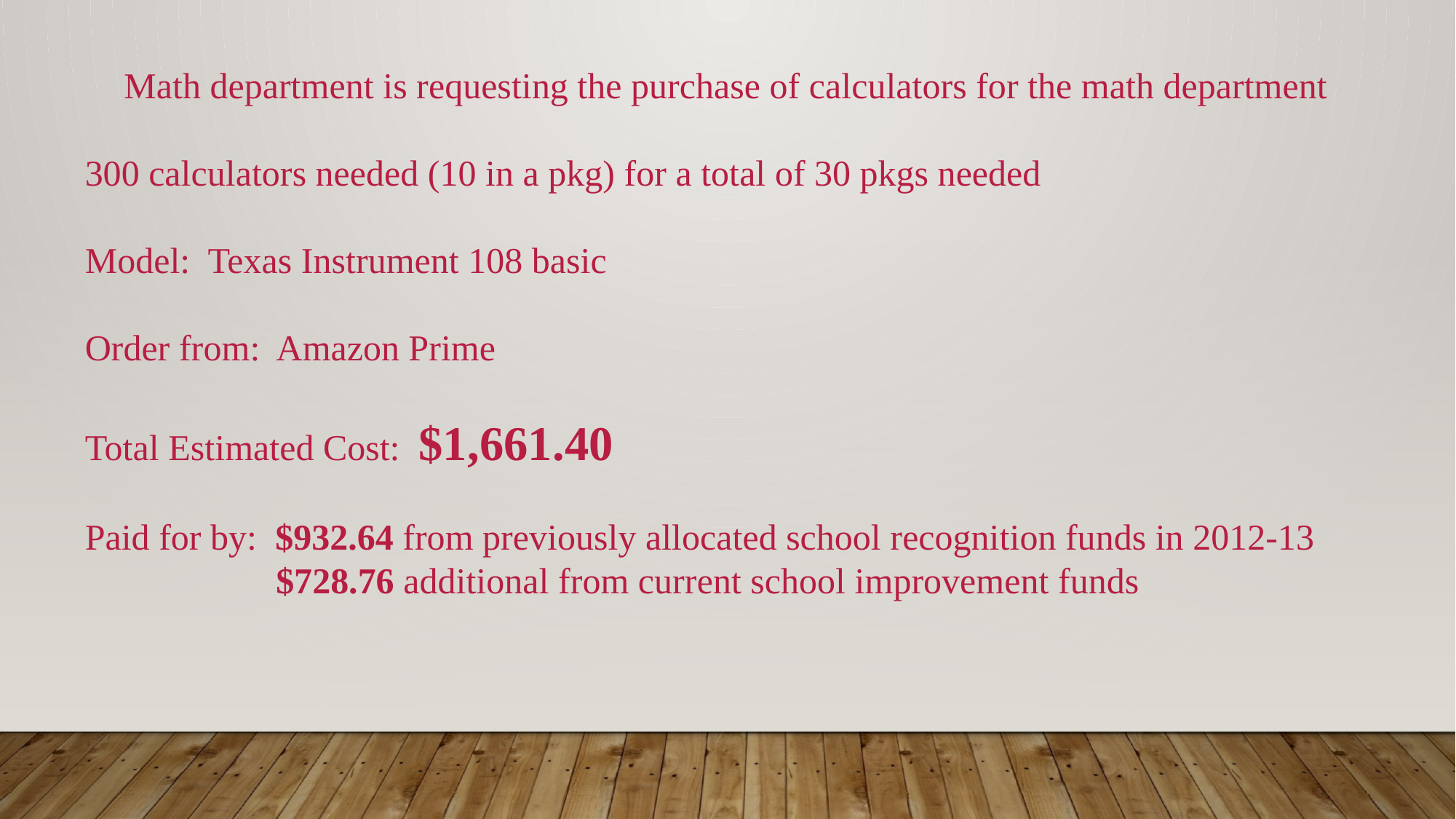

Math department is requesting the purchase of calculators for the math department

300 calculators needed (10 in a pkg) for a total of 30 pkgs needed

Model:  Texas Instrument 108 basic

Order from:  Amazon Prime

Total Estimated Cost:  $1,661.40

Paid for by:  $932.64 from previously allocated school recognition funds in 2012-13
                     $728.76 additional from current school improvement funds